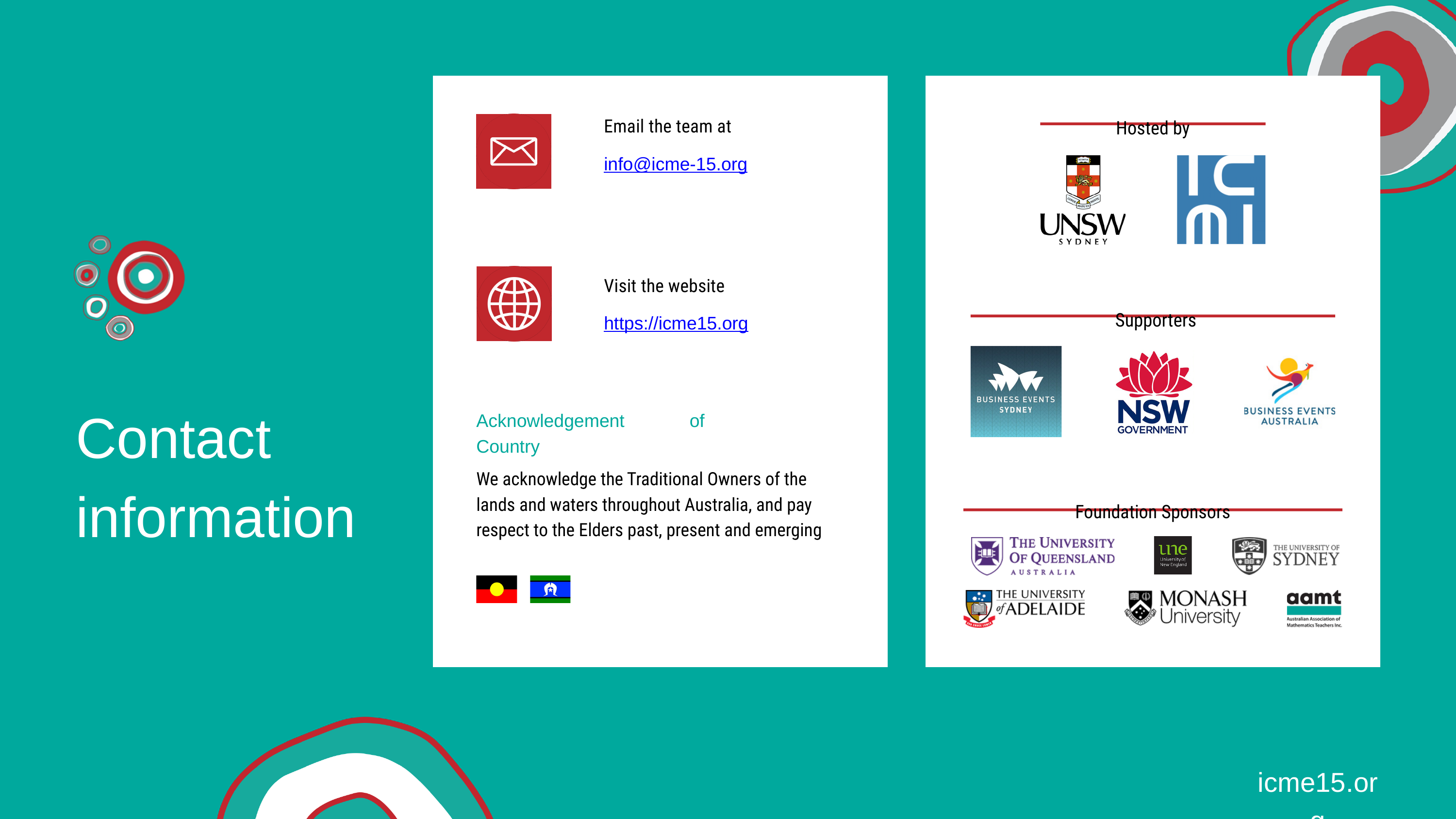

Email the team at
info@icme-15.org
Hosted by

Visit the website
https://icme15.org
Supporters

Contact information
Acknowledgement of Country
We acknowledge the Traditional Owners of the lands and waters throughout Australia, and pay respect to the Elders past, present and emerging
Foundation Sponsors

icme15.org